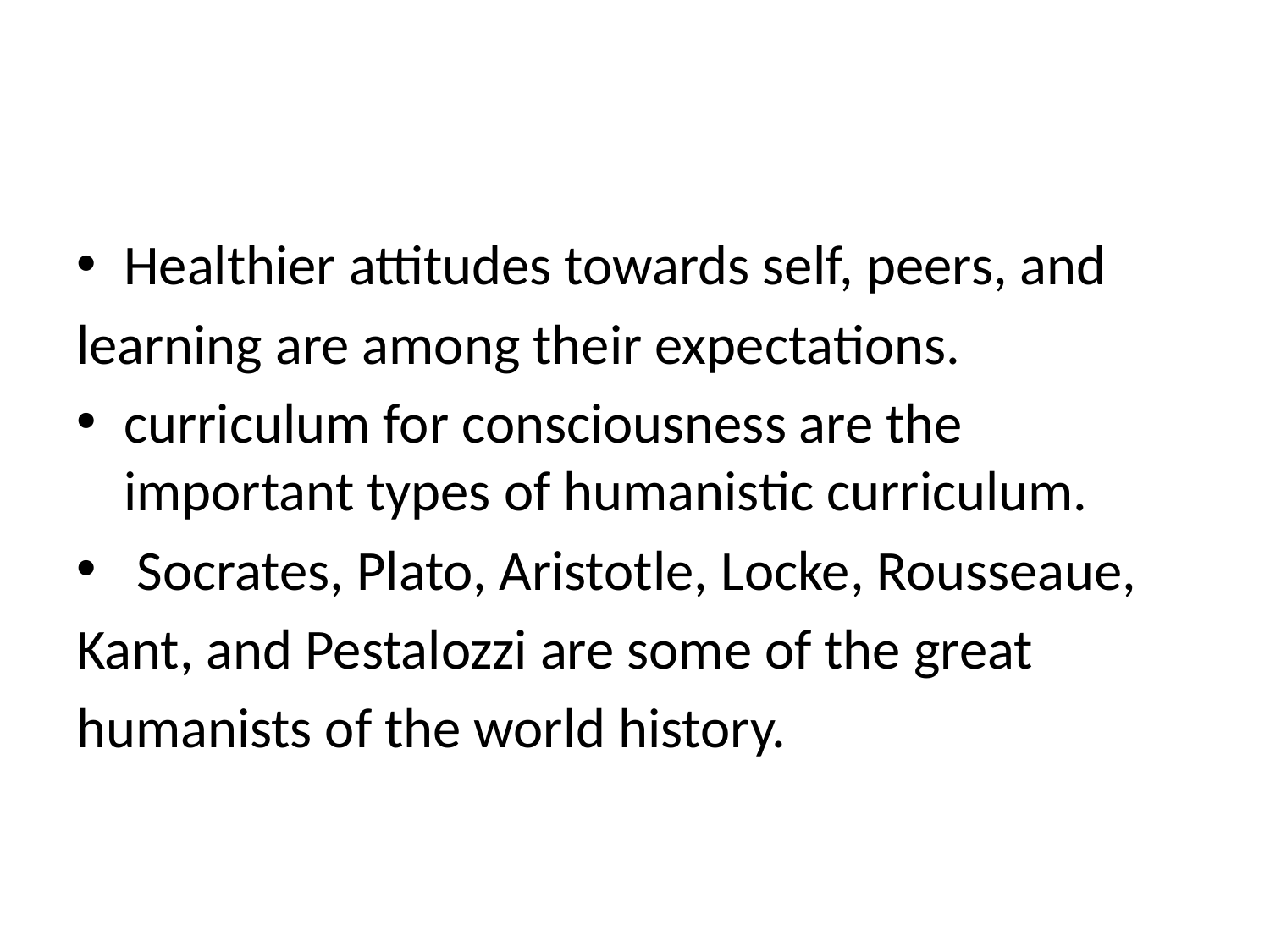

Healthier attitudes towards self, peers, and
learning are among their expectations.
curriculum for consciousness are the important types of humanistic curriculum.
 Socrates, Plato, Aristotle, Locke, Rousseaue,
Kant, and Pestalozzi are some of the great
humanists of the world history.